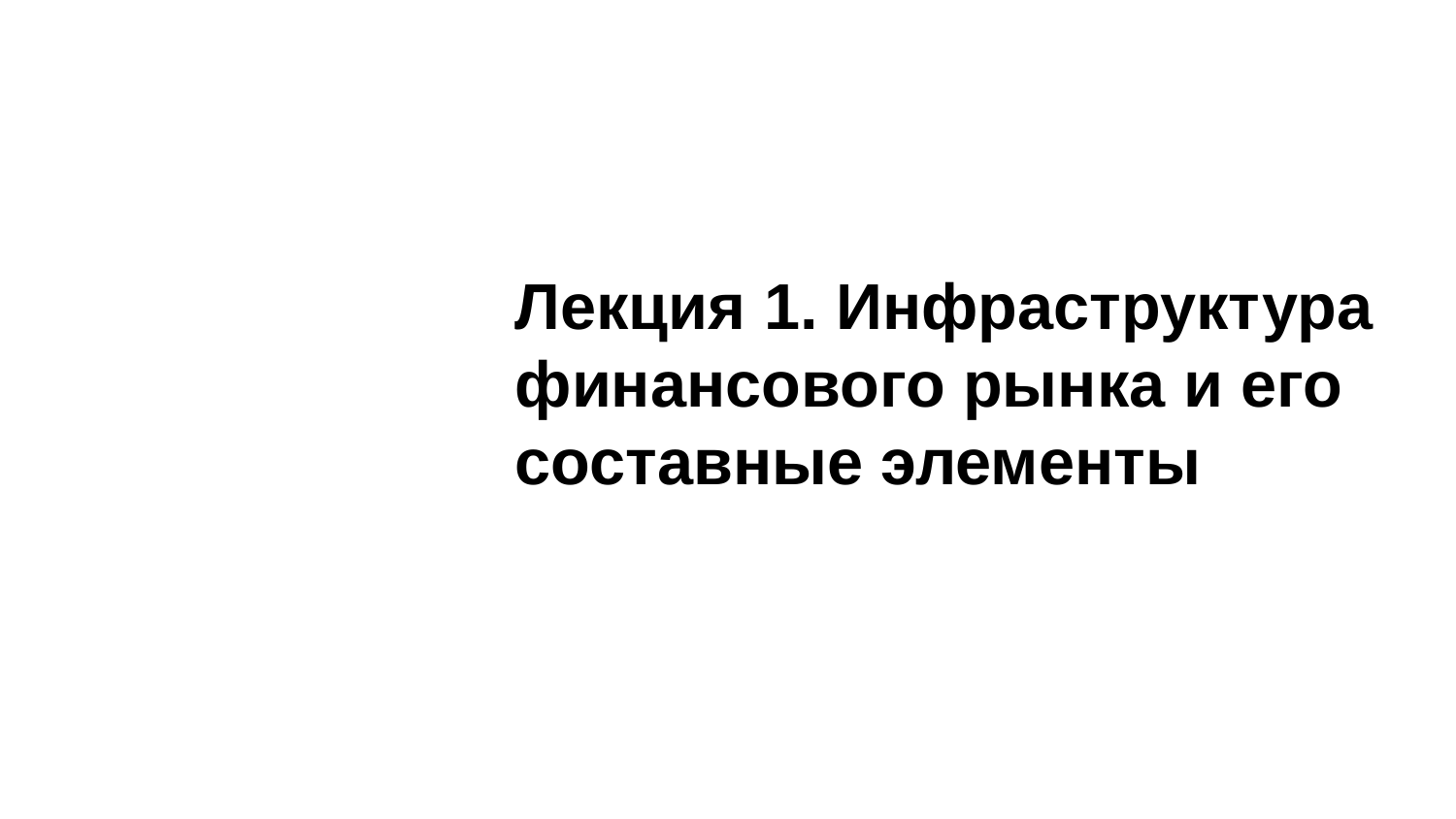

Лекция 1. Инфраструктура финансового рынка и его составные элементы